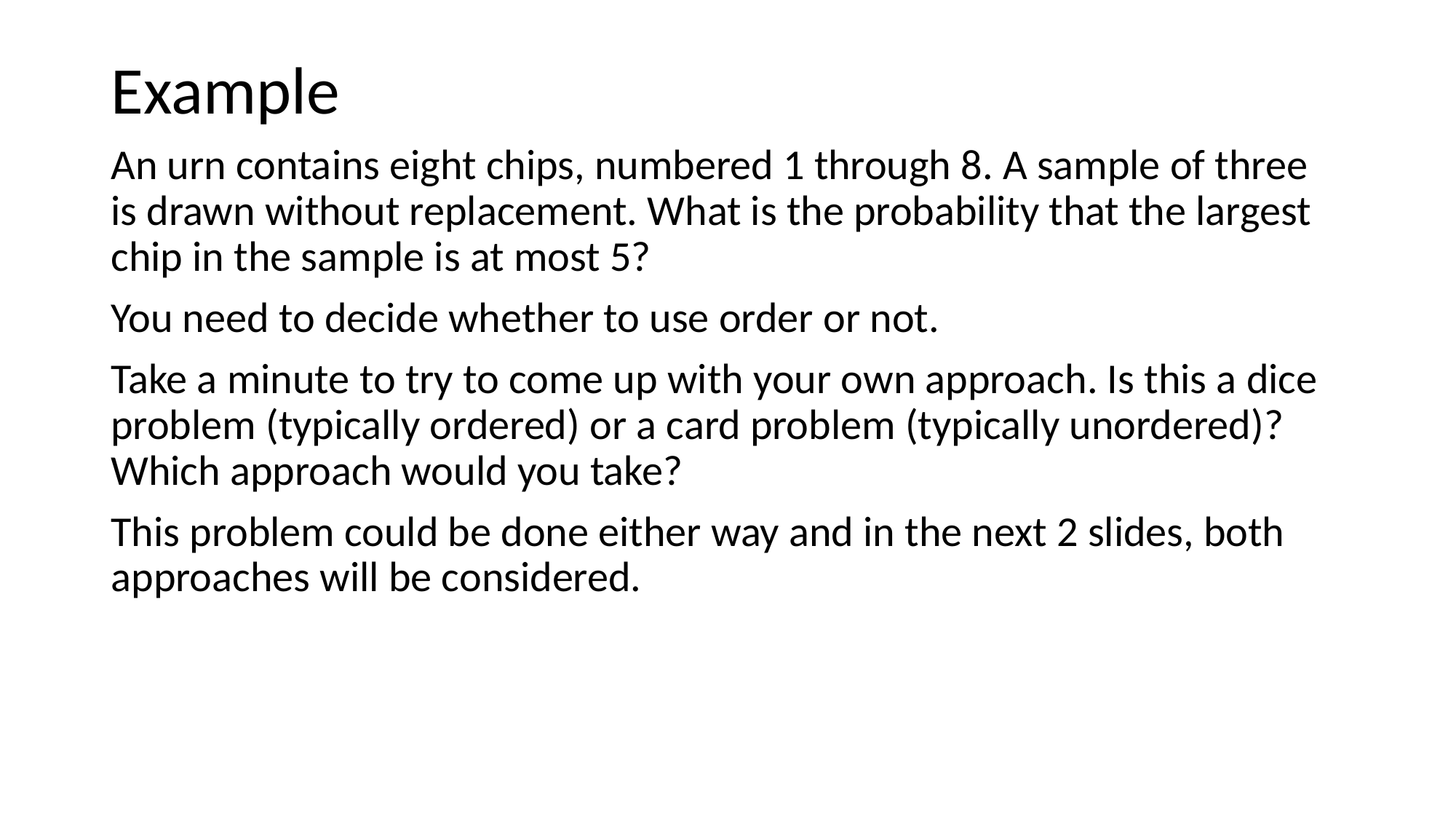

# Example
An urn contains eight chips, numbered 1 through 8. A sample of three is drawn without replacement. What is the probability that the largest chip in the sample is at most 5?
You need to decide whether to use order or not.
Take a minute to try to come up with your own approach. Is this a dice problem (typically ordered) or a card problem (typically unordered)? Which approach would you take?
This problem could be done either way and in the next 2 slides, both approaches will be considered.